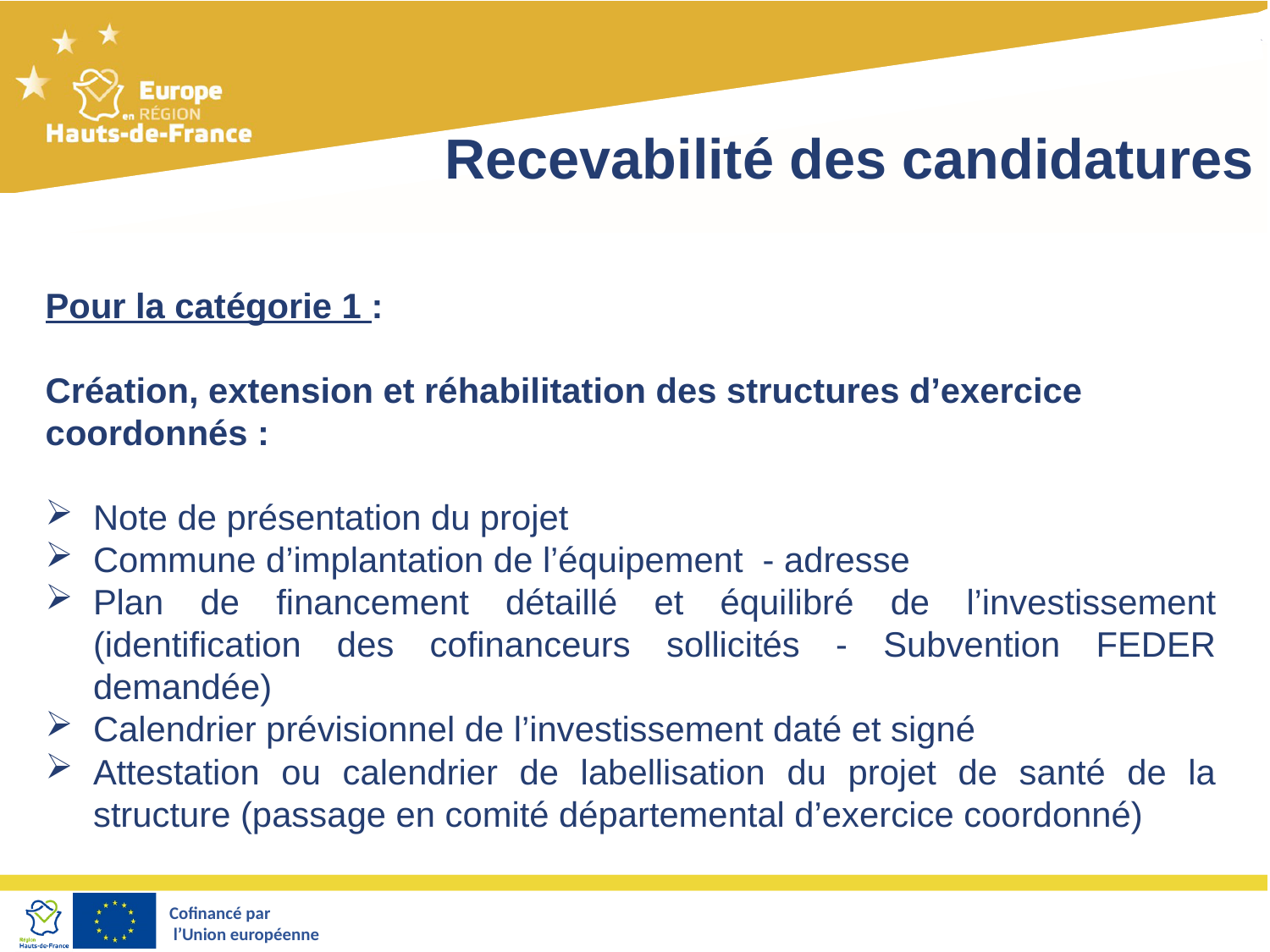

Recevabilité des candidatures
Pour la catégorie 1 :

Création, extension et réhabilitation des structures d’exercice coordonnés :

Note de présentation du projet
Commune d’implantation de l’équipement  - adresse
Plan de financement détaillé et équilibré de l’investissement (identification des cofinanceurs sollicités - Subvention FEDER demandée)
Calendrier prévisionnel de l’investissement daté et signé
Attestation ou calendrier de labellisation du projet de santé de la structure (passage en comité départemental d’exercice coordonné)